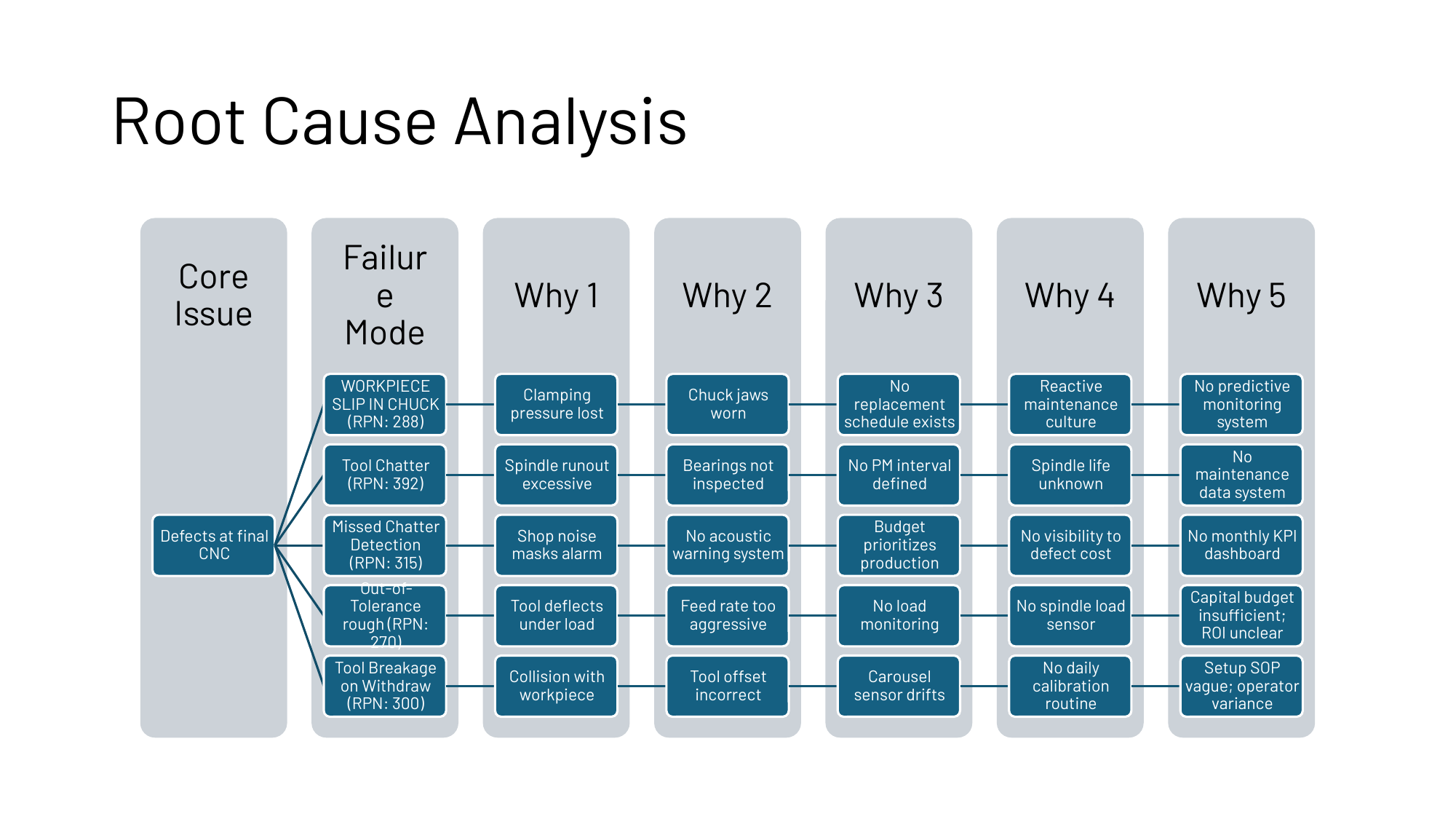

# Root Cause Analysis
Why 5
Why 4
Why 3
Why 2
Why 1
Failure Mode
Core Issue
Defects at final CNC

WORKPIECE SLIP IN CHUCK (RPN: 288)

Clamping pressure lost

Chuck jaws worn

No replacement schedule exists

Reactive maintenance culture

No predictive monitoring system

Tool Chatter (RPN: 392)

Spindle runout excessive

Bearings not inspected

No PM interval defined

Spindle life unknown

No maintenance data system

Missed Chatter Detection (RPN: 315)

Shop noise masks alarm

No acoustic warning system

Budget prioritizes production

No visibility to defect cost

No monthly KPI dashboard

Out-of-Tolerance rough (RPN: 270)

Tool deflects under load

Feed rate too aggressive

No load monitoring

No spindle load sensor

Capital budget insufficient; ROI unclear

Tool Breakage on Withdraw (RPN: 300)

Collision with workpiece

Tool offset incorrect

Carousel sensor drifts

No daily calibration routine

Setup SOP vague; operator variance